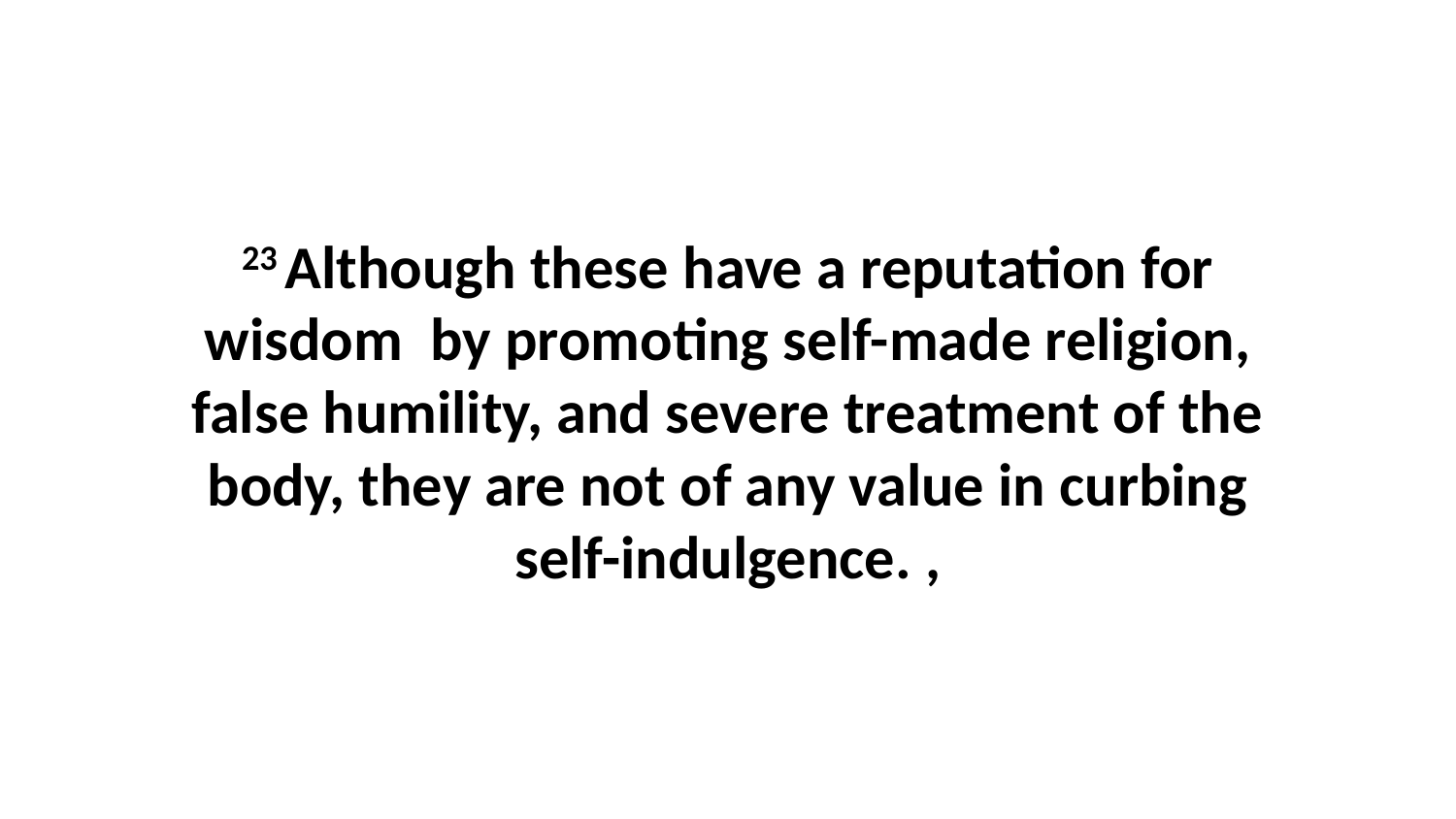

23 Although these have a reputation for wisdom  by promoting self-made religion, false humility, and severe treatment of the body, they are not of any value in curbing self-indulgence. ,